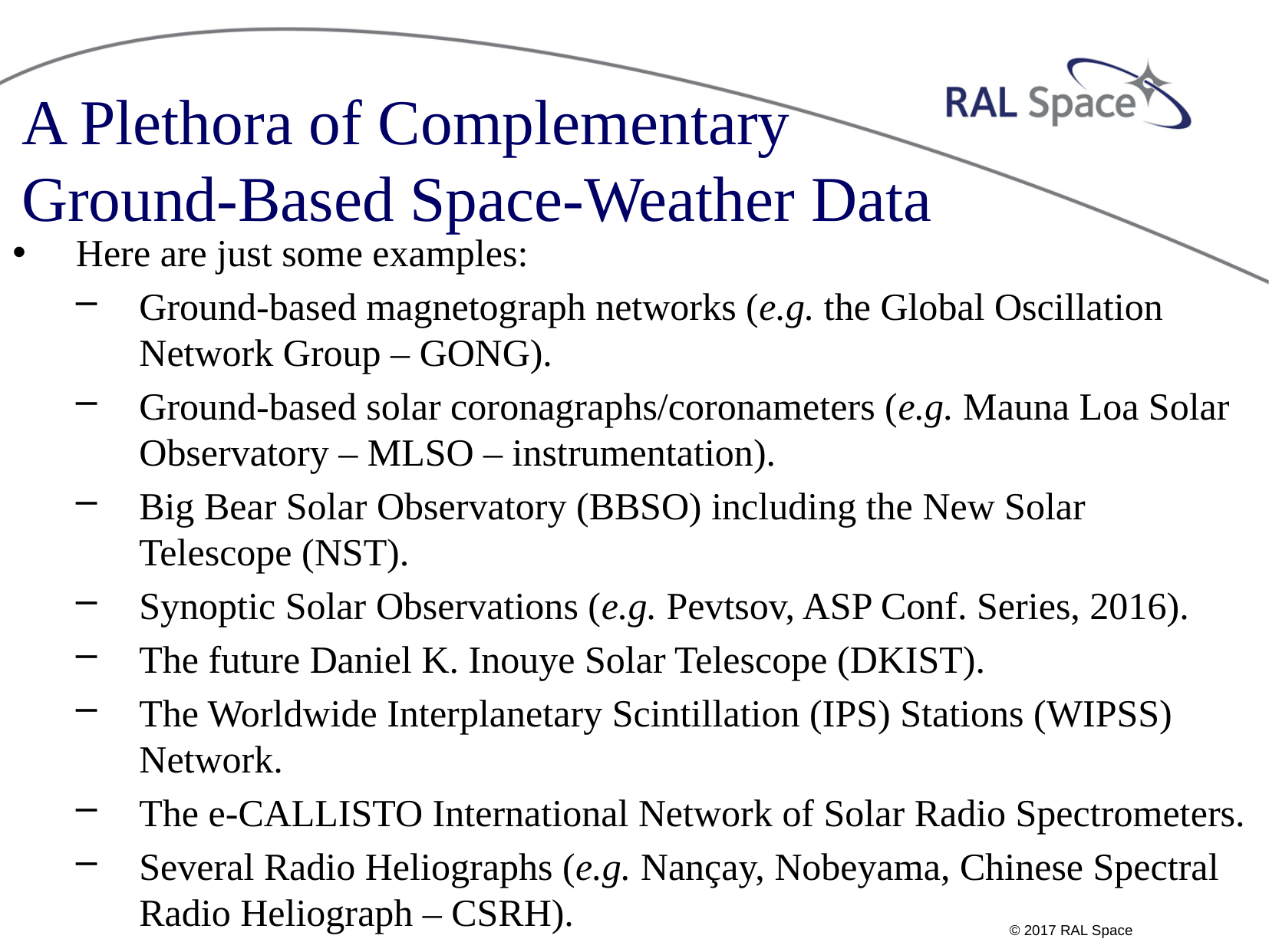

# A Plethora of Complementary Ground-Based Space-Weather Data
Here are just some examples:
Ground-based magnetograph networks (e.g. the Global Oscillation Network Group – GONG).
Ground-based solar coronagraphs/coronameters (e.g. Mauna Loa Solar Observatory – MLSO – instrumentation).
Big Bear Solar Observatory (BBSO) including the New Solar
Telescope (NST).
Synoptic Solar Observations (e.g. Pevtsov, ASP Conf. Series, 2016).
The future Daniel K. Inouye Solar Telescope (DKIST).
The Worldwide Interplanetary Scintillation (IPS) Stations (WIPSS) Network.
The e-CALLISTO International Network of Solar Radio Spectrometers.
Several Radio Heliographs (e.g. Nançay, Nobeyama, Chinese Spectral Radio Heliograph – CSRH).
© 2017 RAL Space